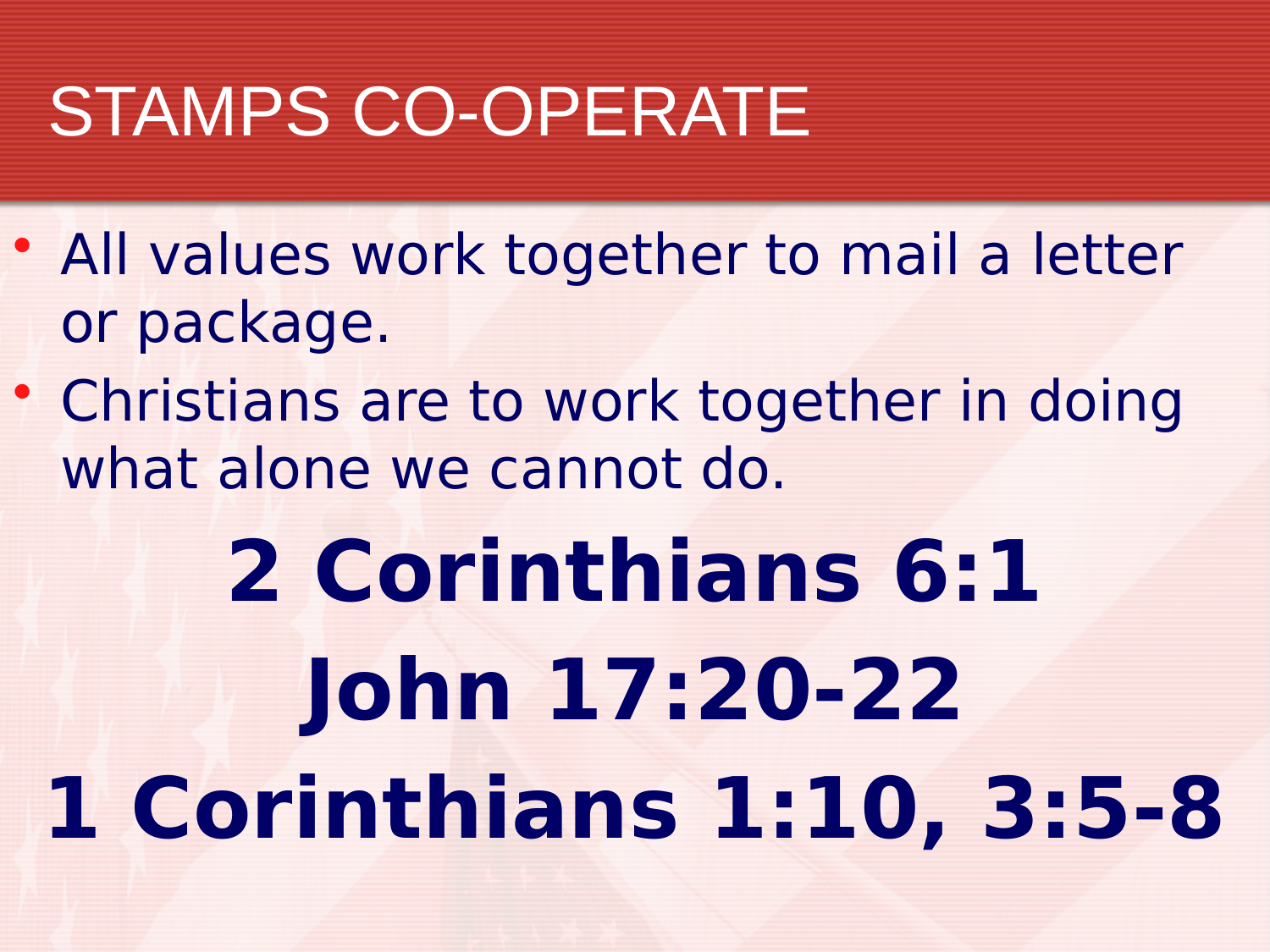

# STAMPS CO-OPERATE
All values work together to mail a letter or package.
Christians are to work together in doing what alone we cannot do.
2 Corinthians 6:1
John 17:20-22
1 Corinthians 1:10, 3:5-8